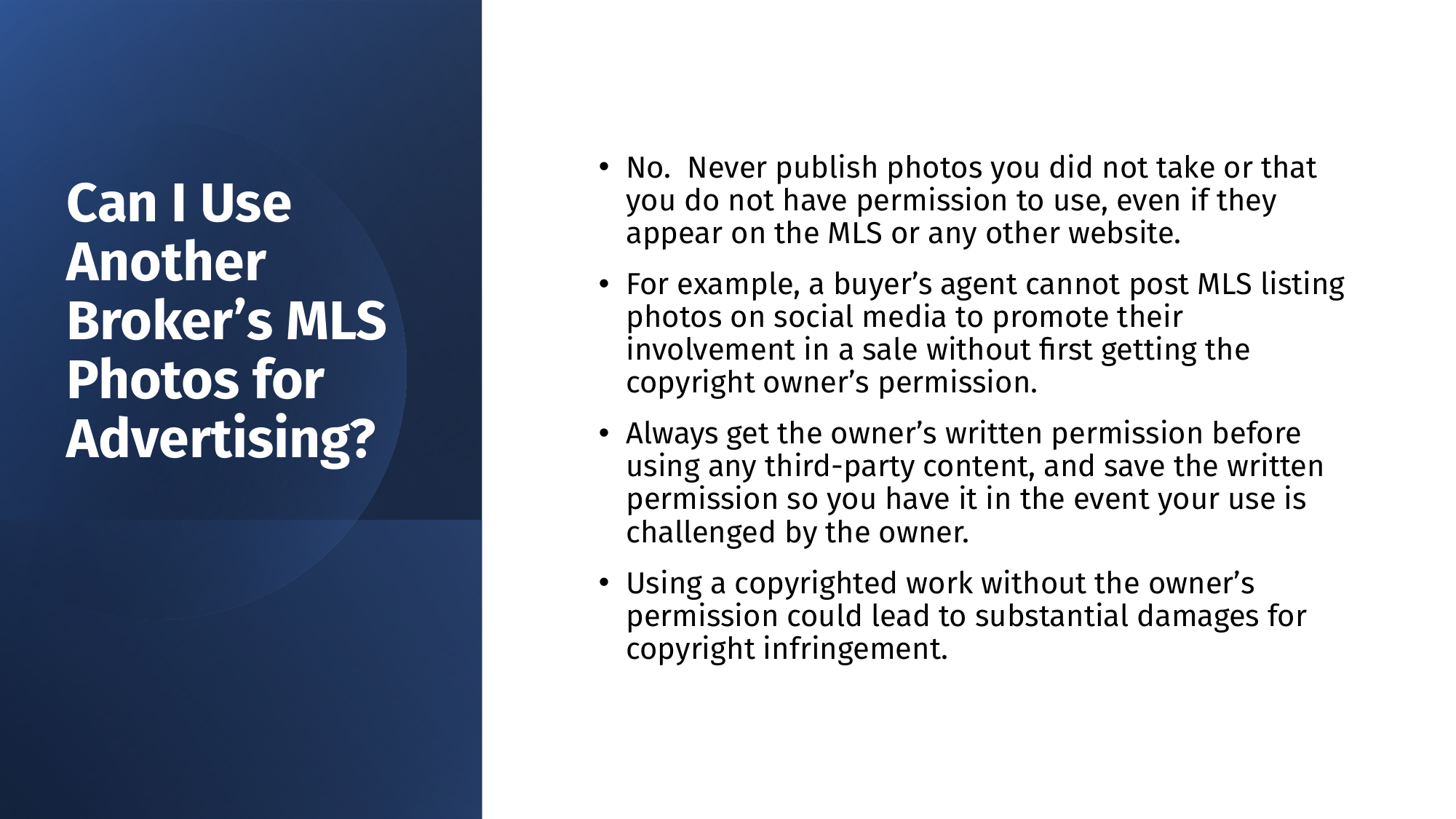

# Can I Use Another Broker’s MLS Photos for Advertising?
No.  Never publish photos you did not take or that you do not have permission to use, even if they appear on the MLS or any other website.
For example, a buyer’s agent cannot post MLS listing photos on social media to promote their involvement in a sale without first getting the copyright owner’s permission.
Always get the owner’s written permission before using any third-party content, and save the written permission so you have it in the event your use is challenged by the owner.
Using a copyrighted work without the owner’s permission could lead to substantial damages for copyright infringement.